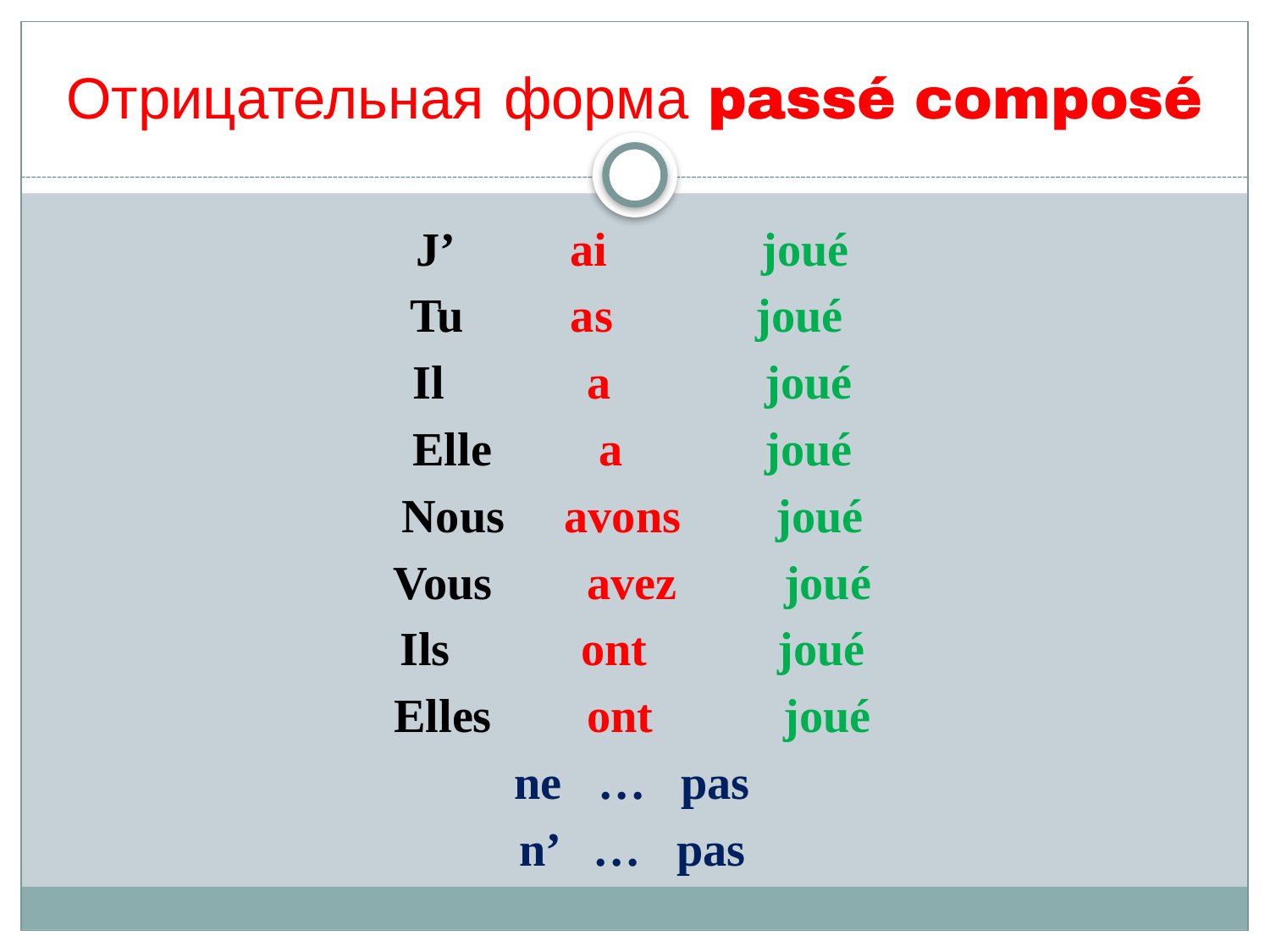

# Отрицательная форма passé composé
J’          ai             joué
Tu         as            joué
Il            a             joué
Elle         a            joué
Nous     avons        joué
Vous        avez         joué
Ils           ont           joué
Elles        ont           joué
ne   …   pas
n’   …   pas